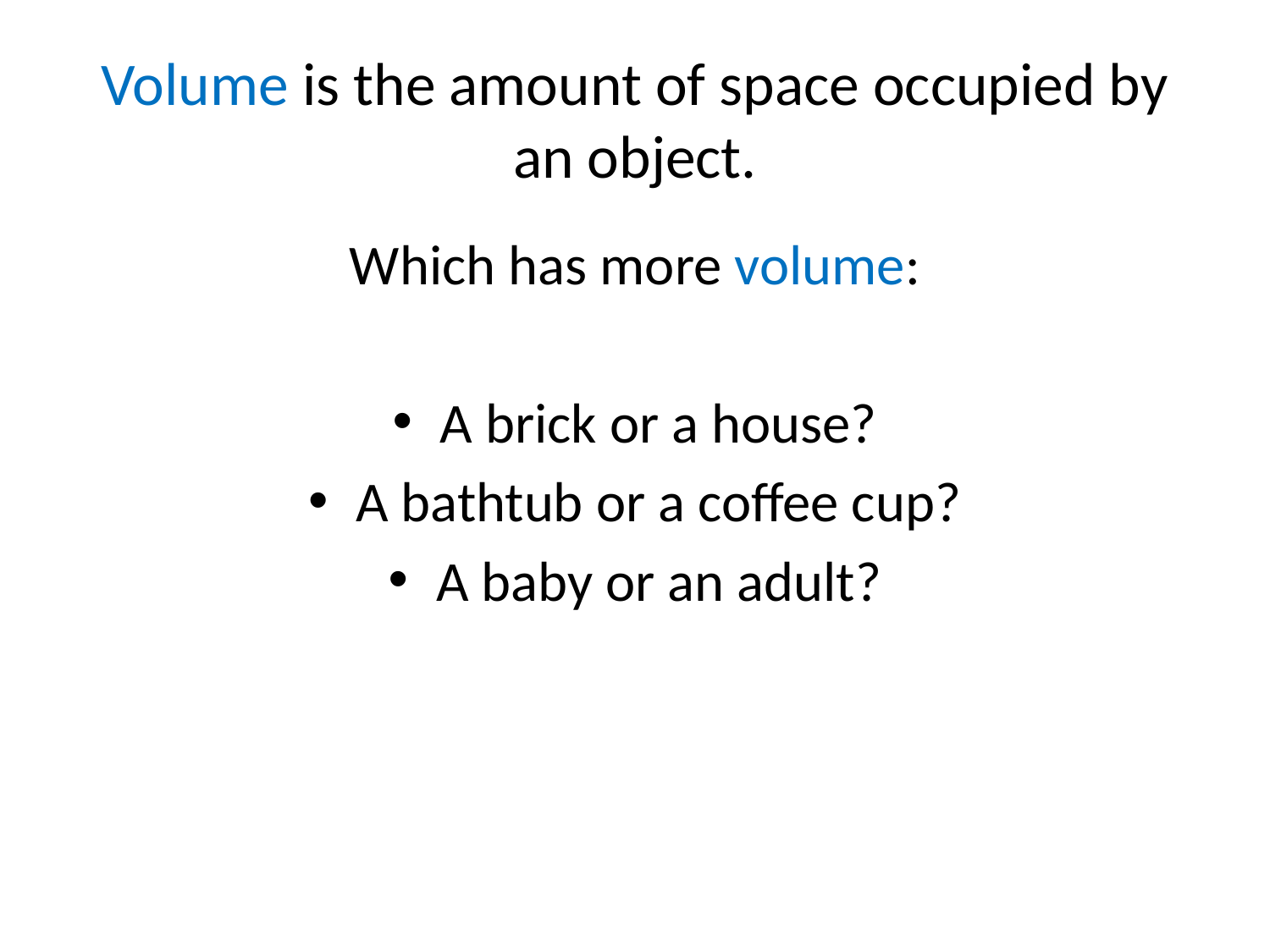

# Volume is the amount of space occupied by an object.
Which has more volume:

A brick or a house?
A bathtub or a coffee cup?
A baby or an adult?